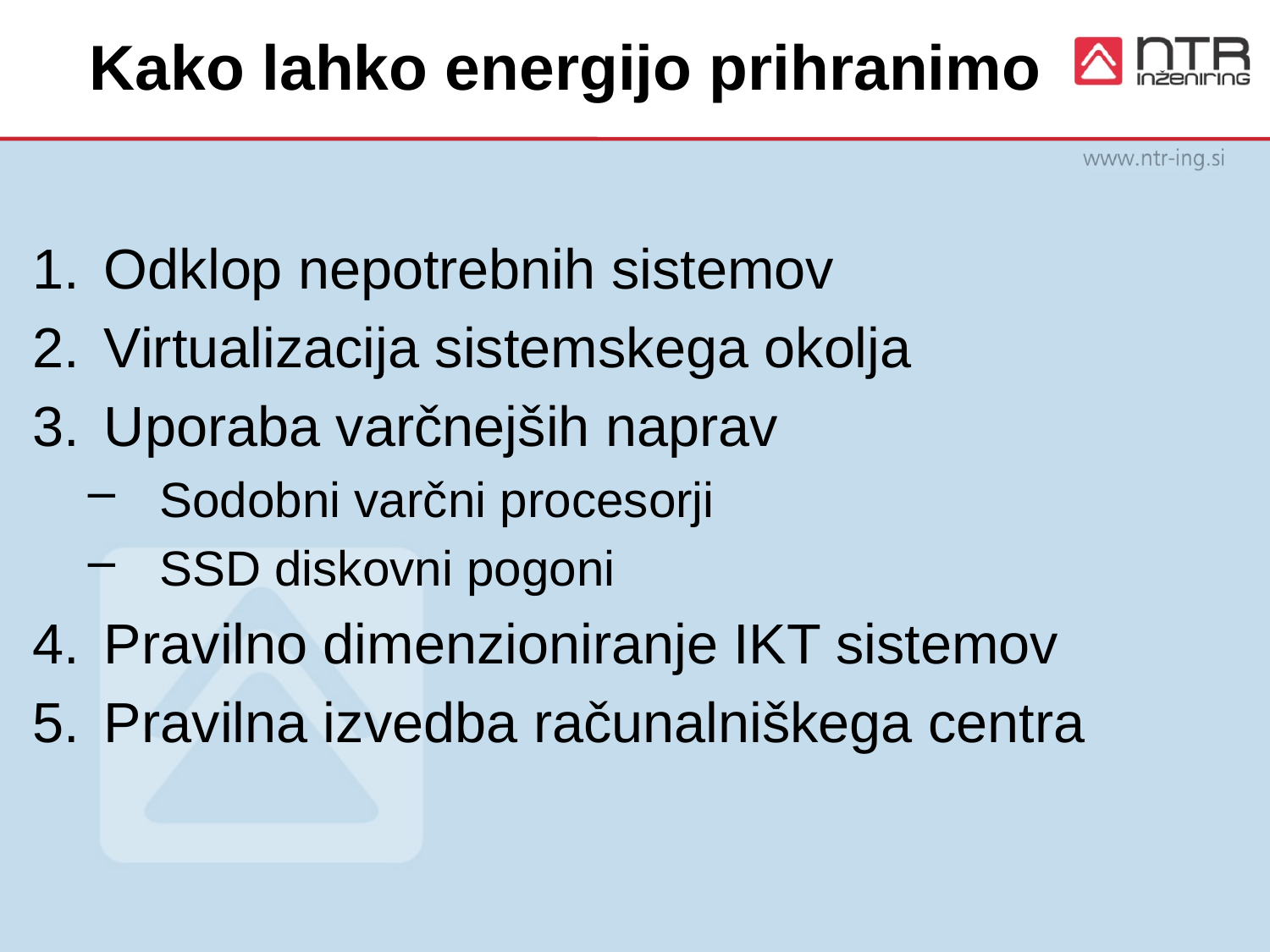

# Kako lahko energijo prihranimo
Odklop nepotrebnih sistemov
Virtualizacija sistemskega okolja
Uporaba varčnejših naprav
Sodobni varčni procesorji
SSD diskovni pogoni
Pravilno dimenzioniranje IKT sistemov
Pravilna izvedba računalniškega centra